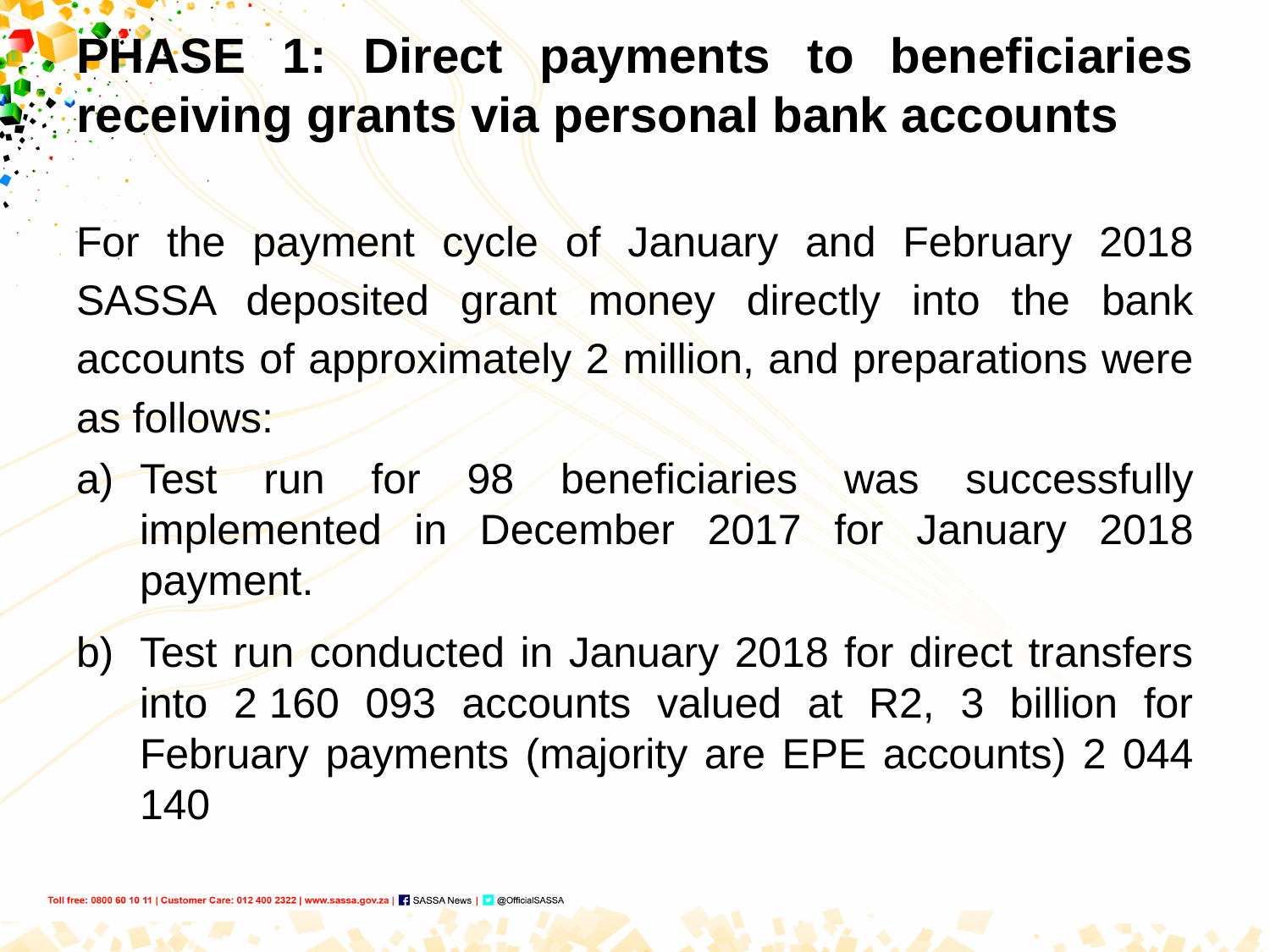

# PHASE 1: Direct payments to beneficiaries receiving grants via personal bank accounts
For the payment cycle of January and February 2018 SASSA deposited grant money directly into the bank accounts of approximately 2 million, and preparations were as follows:
Test run for 98 beneficiaries was successfully implemented in December 2017 for January 2018 payment.
Test run conducted in January 2018 for direct transfers into 2 160 093 accounts valued at R2, 3 billion for February payments (majority are EPE accounts) 2 044 140